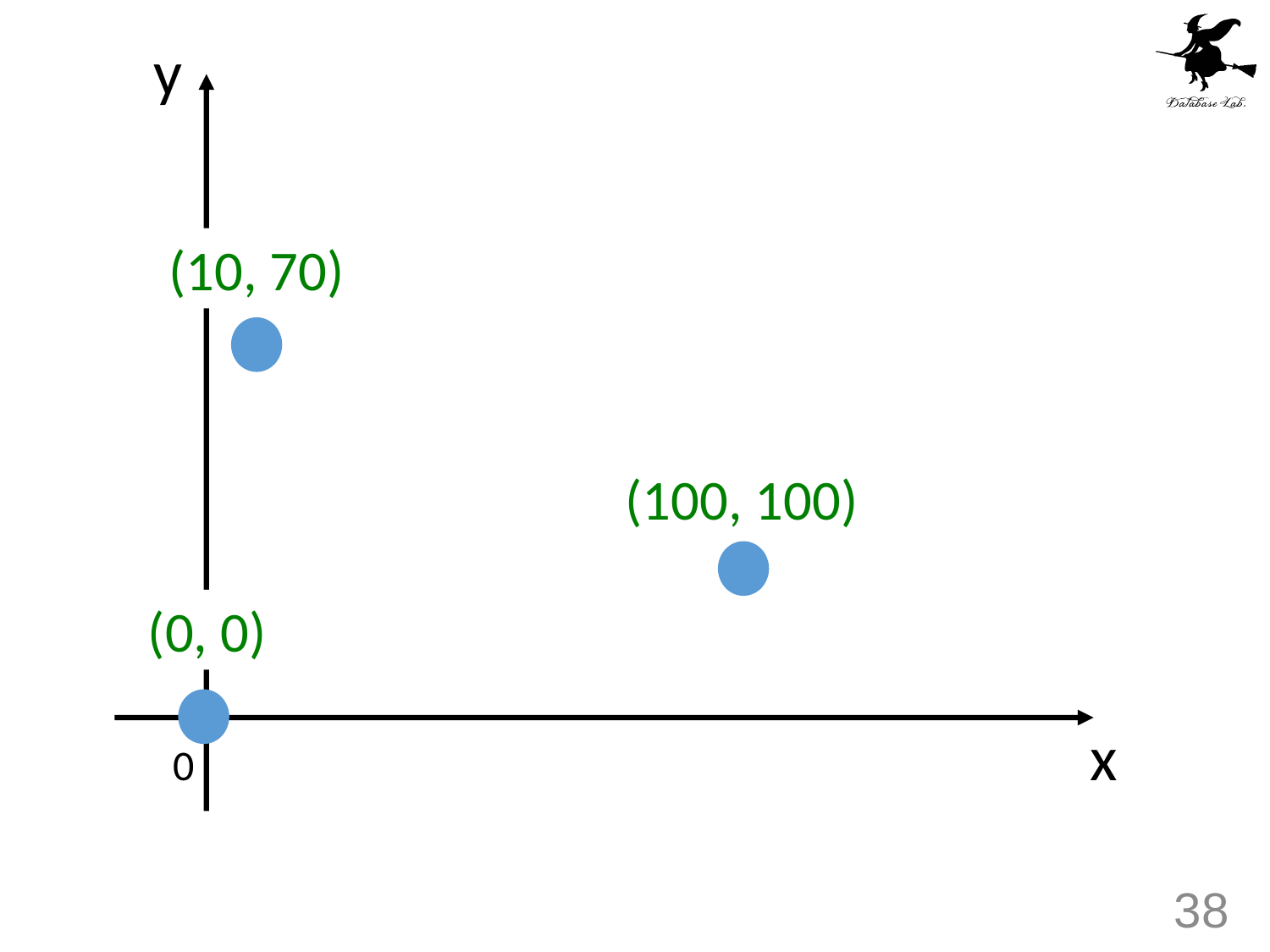

y

(10, 70)

(100, 100)

(0, 0)

x

0
38